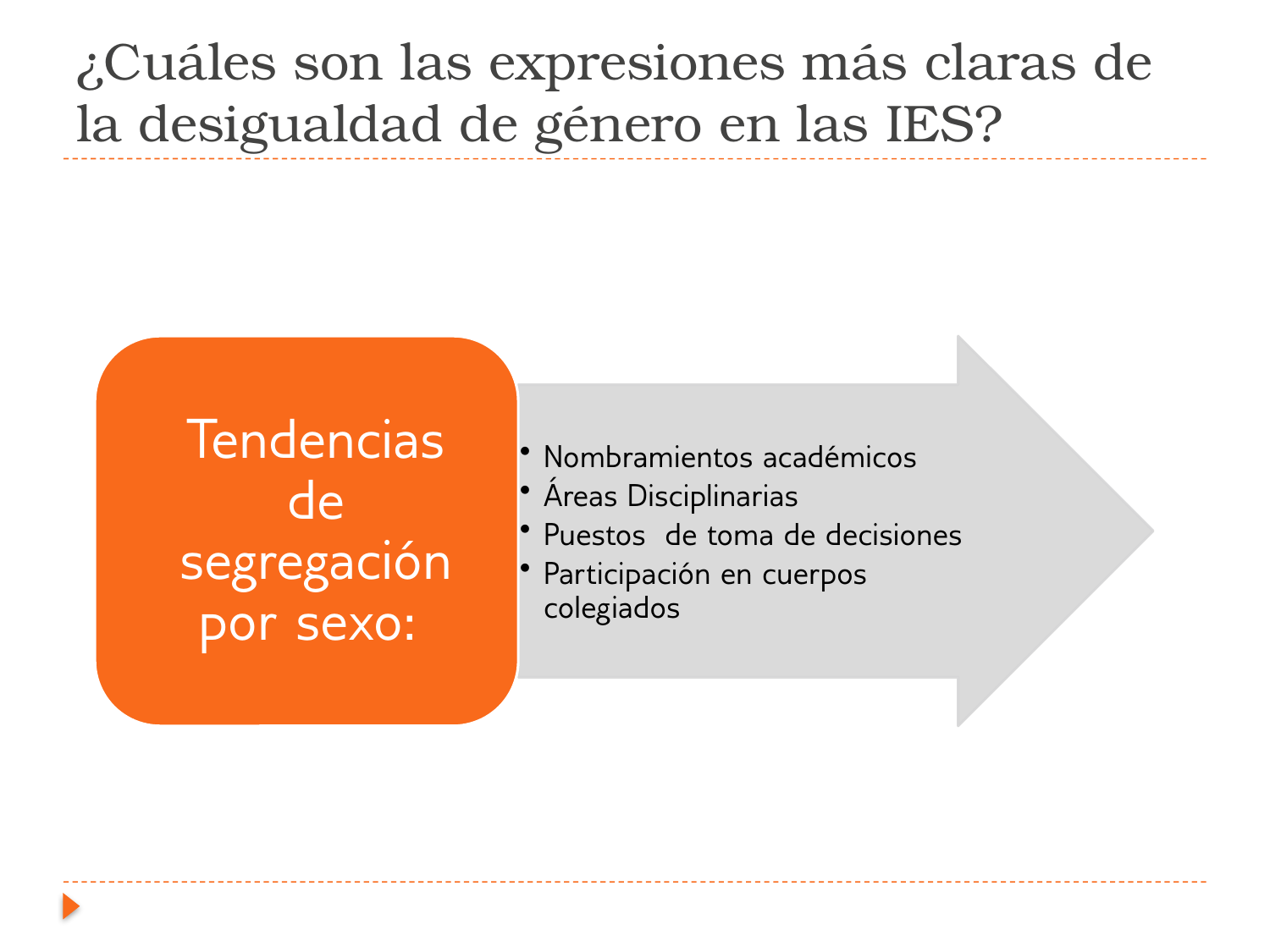

# ¿Cuáles son las expresiones más claras de la desigualdad de género en las IES?

Nombramientos académicos
Áreas Disciplinarias
Puestos  de toma de decisiones
Participación en cuerpos colegiados

Tendencias de segregación por sexo: